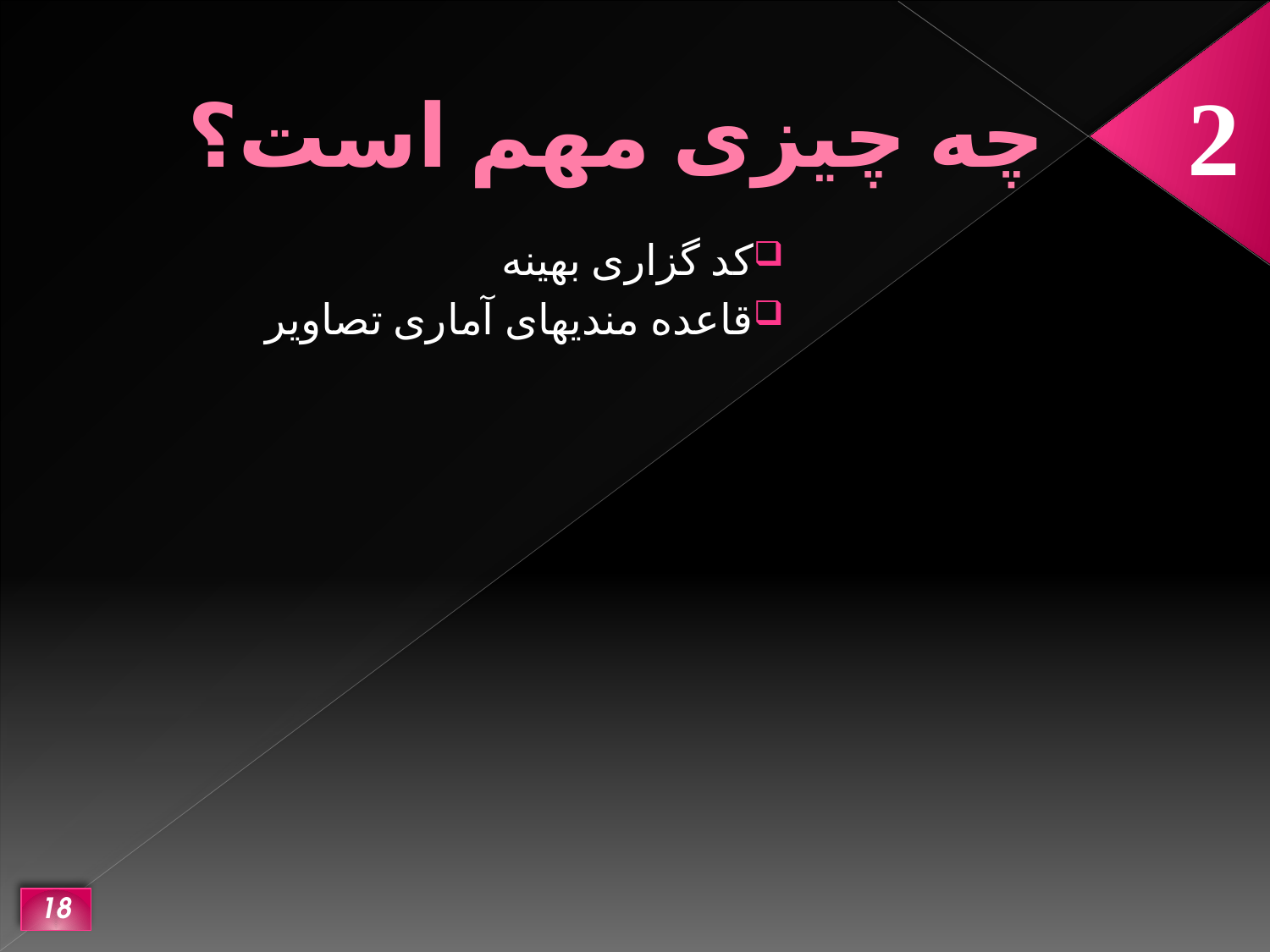

# چه چیزی مهم است؟
2
کد گزاری بهینه
قاعده مندیهای آماری تصاویر
18